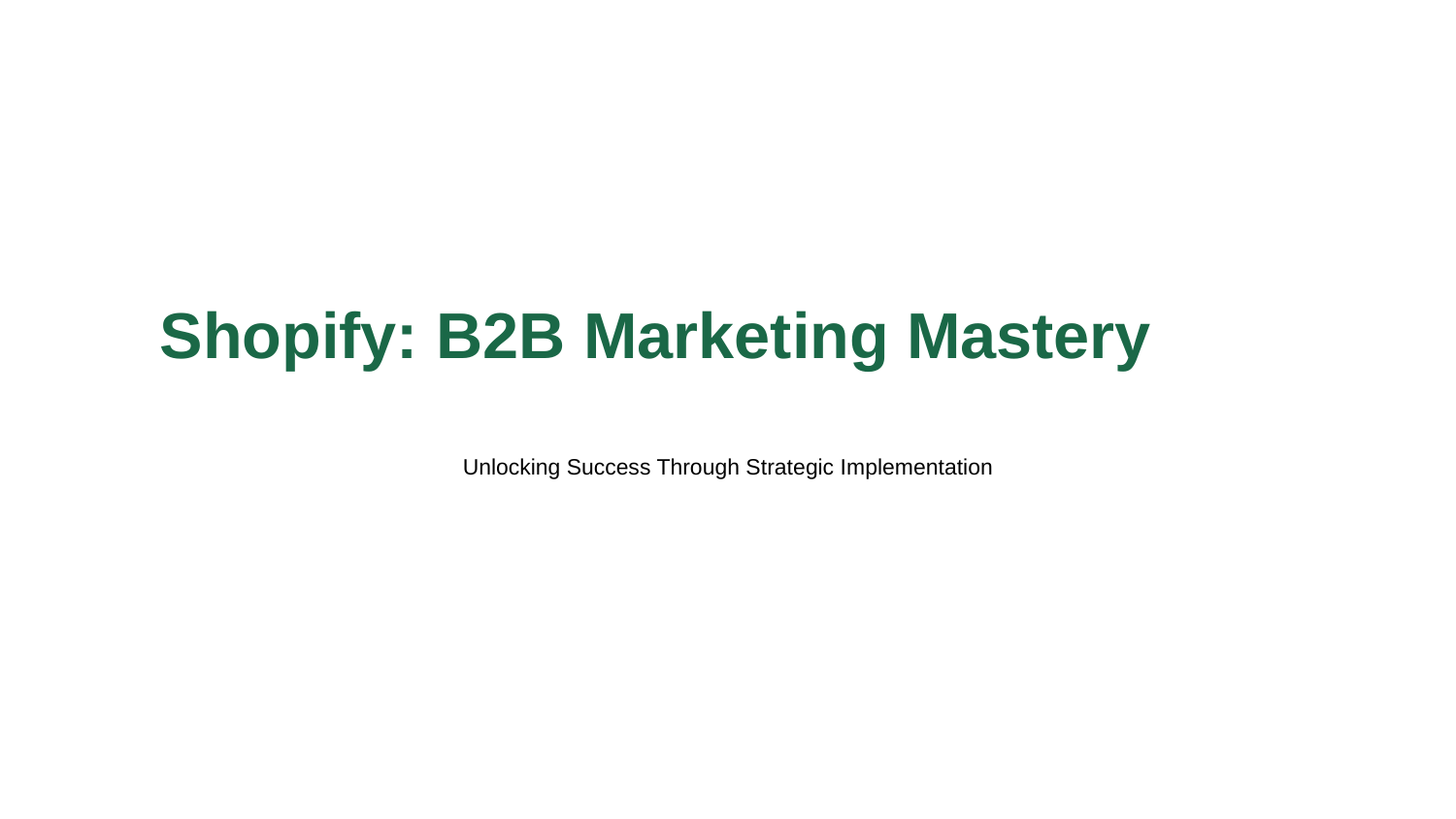

Shopify: B2B Marketing Mastery

Unlocking Success Through Strategic Implementation